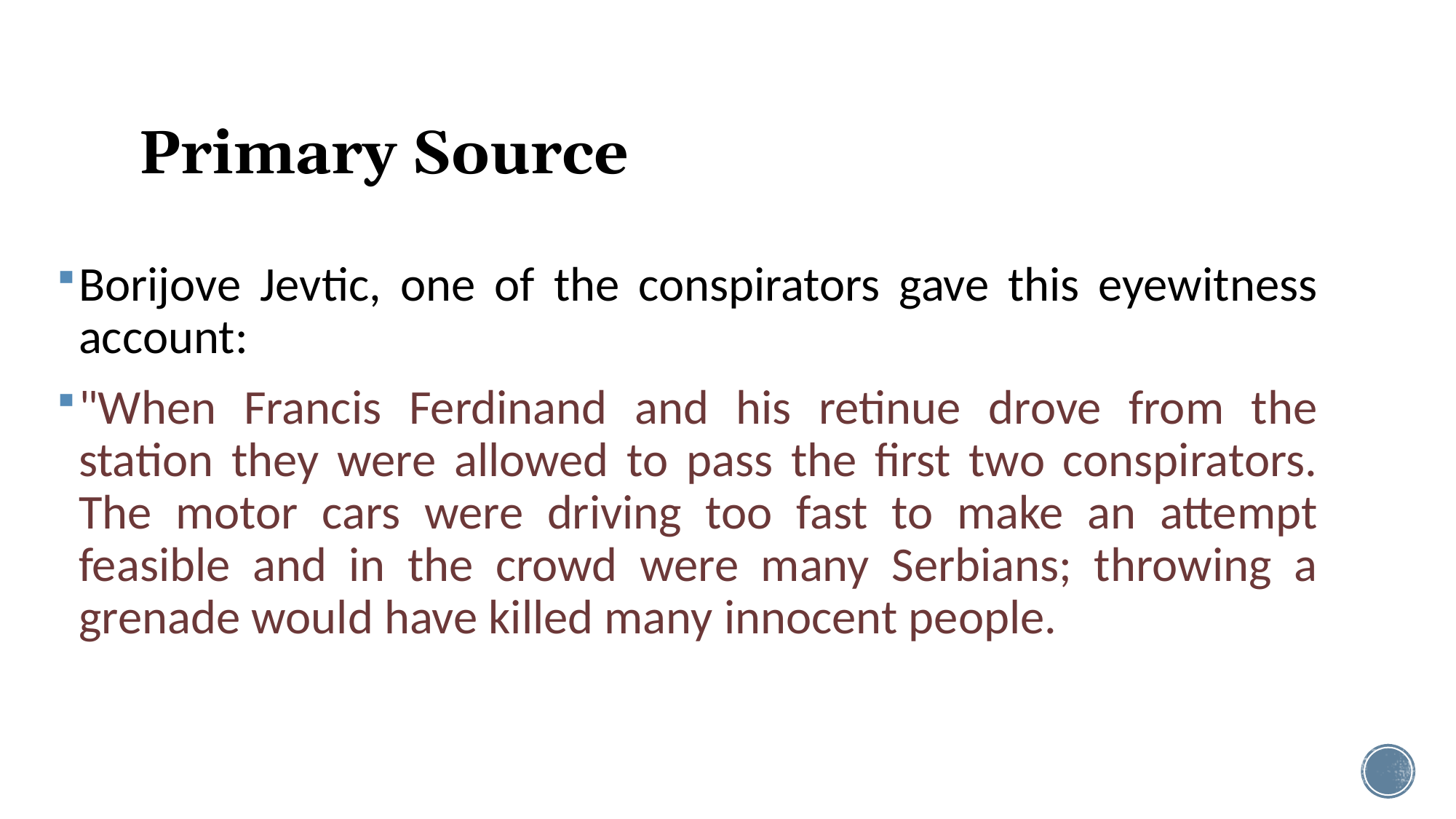

# Primary Source
Borijove Jevtic, one of the conspirators gave this eyewitness account:
"When Francis Ferdinand and his retinue drove from the station they were allowed to pass the first two conspirators. The motor cars were driving too fast to make an attempt feasible and in the crowd were many Serbians; throwing a grenade would have killed many innocent people.